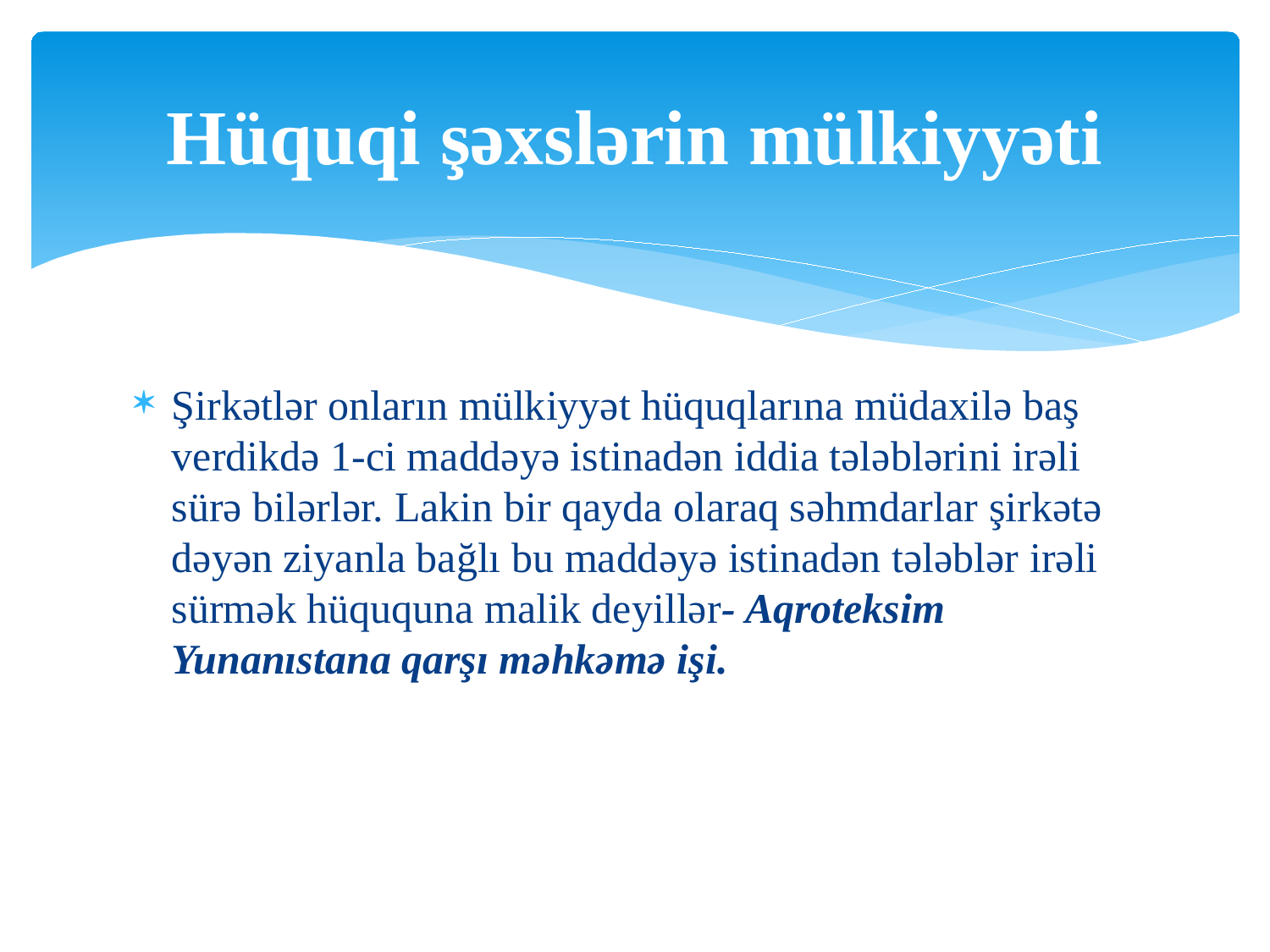

# Hüquqi şəxslərin mülkiyyəti
Şirkətlər onların mülkiyyət hüquqlarına müdaxilə baş verdikdə 1-ci maddəyə istinadən iddia tələblərini irəli sürə bilərlər. Lakin bir qayda olaraq səhmdarlar şirkətə dəyən ziyanla bağlı bu maddəyə istinadən tələblər irəli sürmək hüququna malik deyillər- Aqroteksim Yunanıstana qarşı məhkəmə işi.